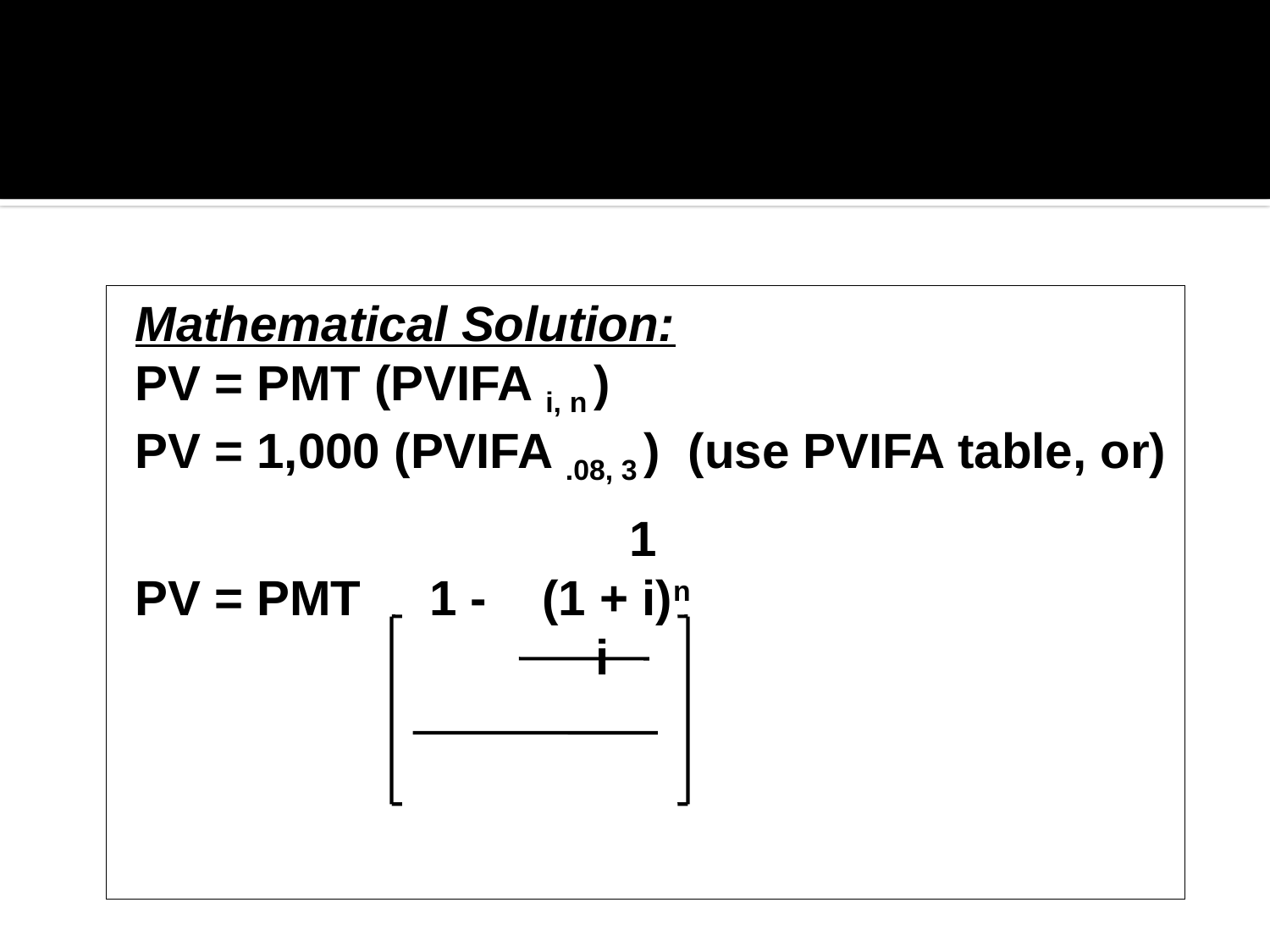

# Present Value - annuity What is the PV of $1,000 at the end of each of the next 3 years, if the opportunity cost is 8%?
Mathematical Solution:
PV = PMT (PVIFA i, n )
PV = 1,000 (PVIFA .08, 3 )  (use PVIFA table, or)

			   	     1
PV = PMT     1 -    (1 + i)n
		                     i